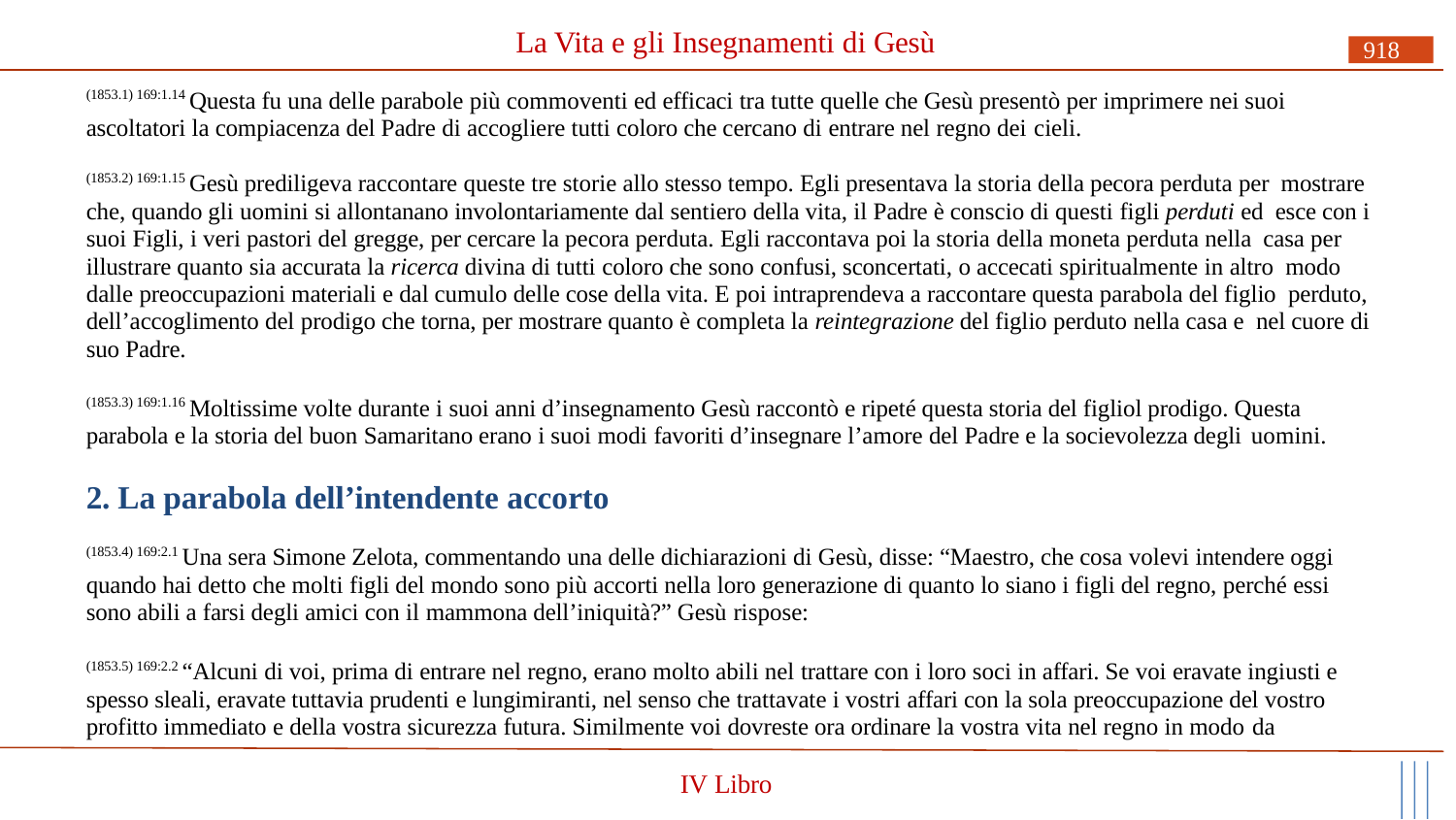

# La Vita e gli Insegnamenti di Gesù
918

(1853.1) 169:1.14 Questa fu una delle parabole più commoventi ed efficaci tra tutte quelle che Gesù presentò per imprimere nei suoi  ascoltatori la compiacenza del Padre di accogliere tutti coloro che cercano di entrare nel regno dei cieli.

(1853.2) 169:1.15 Gesù prediligeva raccontare queste tre storie allo stesso tempo. Egli presentava la storia della pecora perduta per  mostrare che, quando gli uomini si allontanano involontariamente dal sentiero della vita, il Padre è conscio di questi figli perduti ed  esce con i suoi Figli, i veri pastori del gregge, per cercare la pecora perduta. Egli raccontava poi la storia della moneta perduta nella  casa per illustrare quanto sia accurata la ricerca divina di tutti coloro che sono confusi, sconcertati, o accecati spiritualmente in altro  modo dalle preoccupazioni materiali e dal cumulo delle cose della vita. E poi intraprendeva a raccontare questa parabola del figlio  perduto, dell’accoglimento del prodigo che torna, per mostrare quanto è completa la reintegrazione del figlio perduto nella casa e  nel cuore di suo Padre.

(1853.3) 169:1.16 Moltissime volte durante i suoi anni d’insegnamento Gesù raccontò e ripeté questa storia del figliol prodigo. Questa  parabola e la storia del buon Samaritano erano i suoi modi favoriti d’insegnare l’amore del Padre e la socievolezza degli uomini.

2. La parabola dell’intendente accorto
(1853.4) 169:2.1 Una sera Simone Zelota, commentando una delle dichiarazioni di Gesù, disse: “Maestro, che cosa volevi intendere oggi  quando hai detto che molti figli del mondo sono più accorti nella loro generazione di quanto lo siano i figli del regno, perché essi  sono abili a farsi degli amici con il mammona dell’iniquità?” Gesù rispose:

(1853.5) 169:2.2 “Alcuni di voi, prima di entrare nel regno, erano molto abili nel trattare con i loro soci in affari. Se voi eravate ingiusti e  spesso sleali, eravate tuttavia prudenti e lungimiranti, nel senso che trattavate i vostri affari con la sola preoccupazione del vostro  profitto immediato e della vostra sicurezza futura. Similmente voi dovreste ora ordinare la vostra vita nel regno in modo da

IV Libro